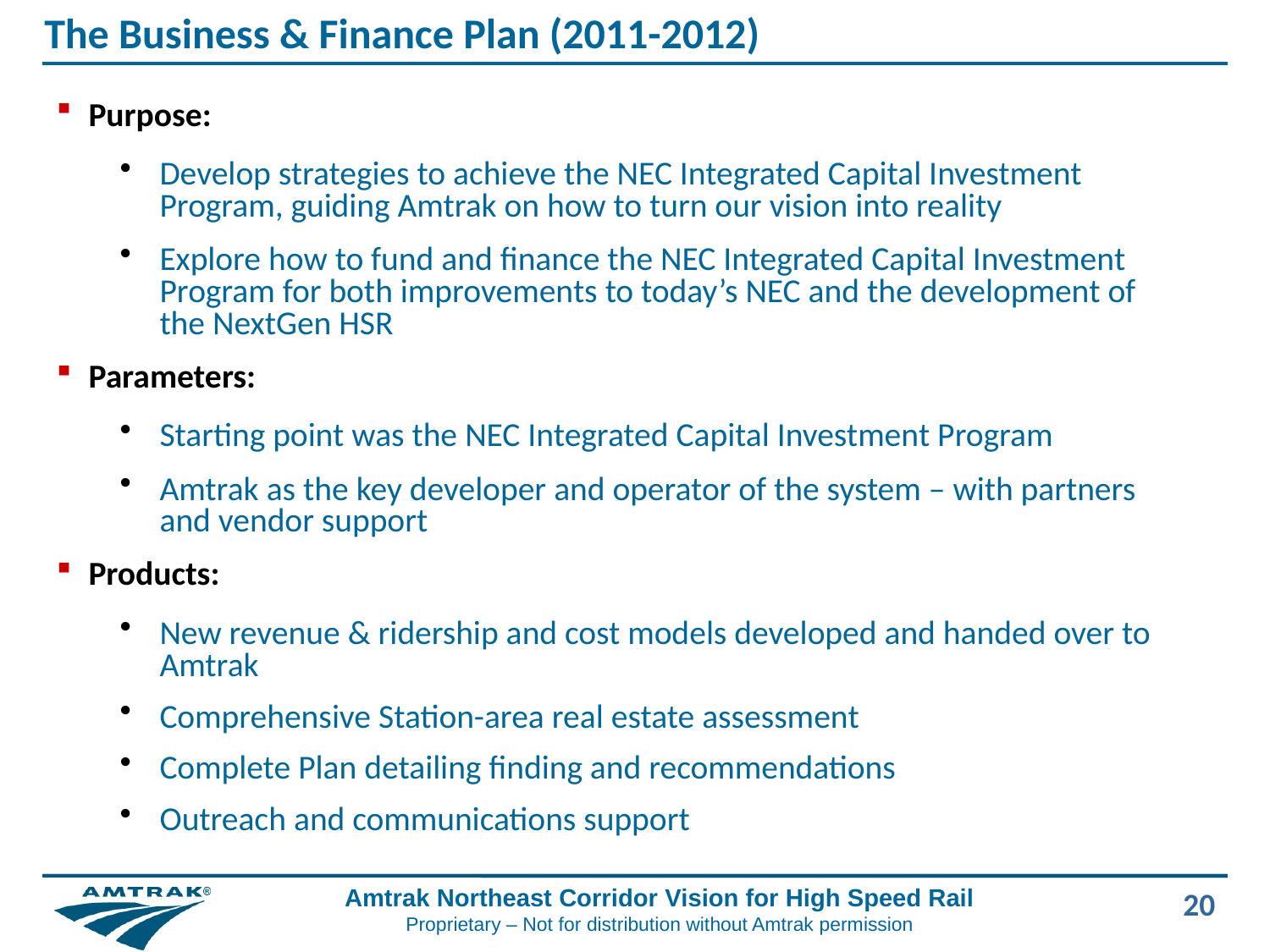

The Business & Finance Plan (2011-2012)
Purpose:
Develop strategies to achieve the NEC Integrated Capital Investment Program, guiding Amtrak on how to turn our vision into reality
Explore how to fund and finance the NEC Integrated Capital Investment Program for both improvements to today’s NEC and the development of the NextGen HSR
Parameters:
Starting point was the NEC Integrated Capital Investment Program
Amtrak as the key developer and operator of the system – with partners and vendor support
Products:
New revenue & ridership and cost models developed and handed over to Amtrak
Comprehensive Station-area real estate assessment
Complete Plan detailing finding and recommendations
Outreach and communications support